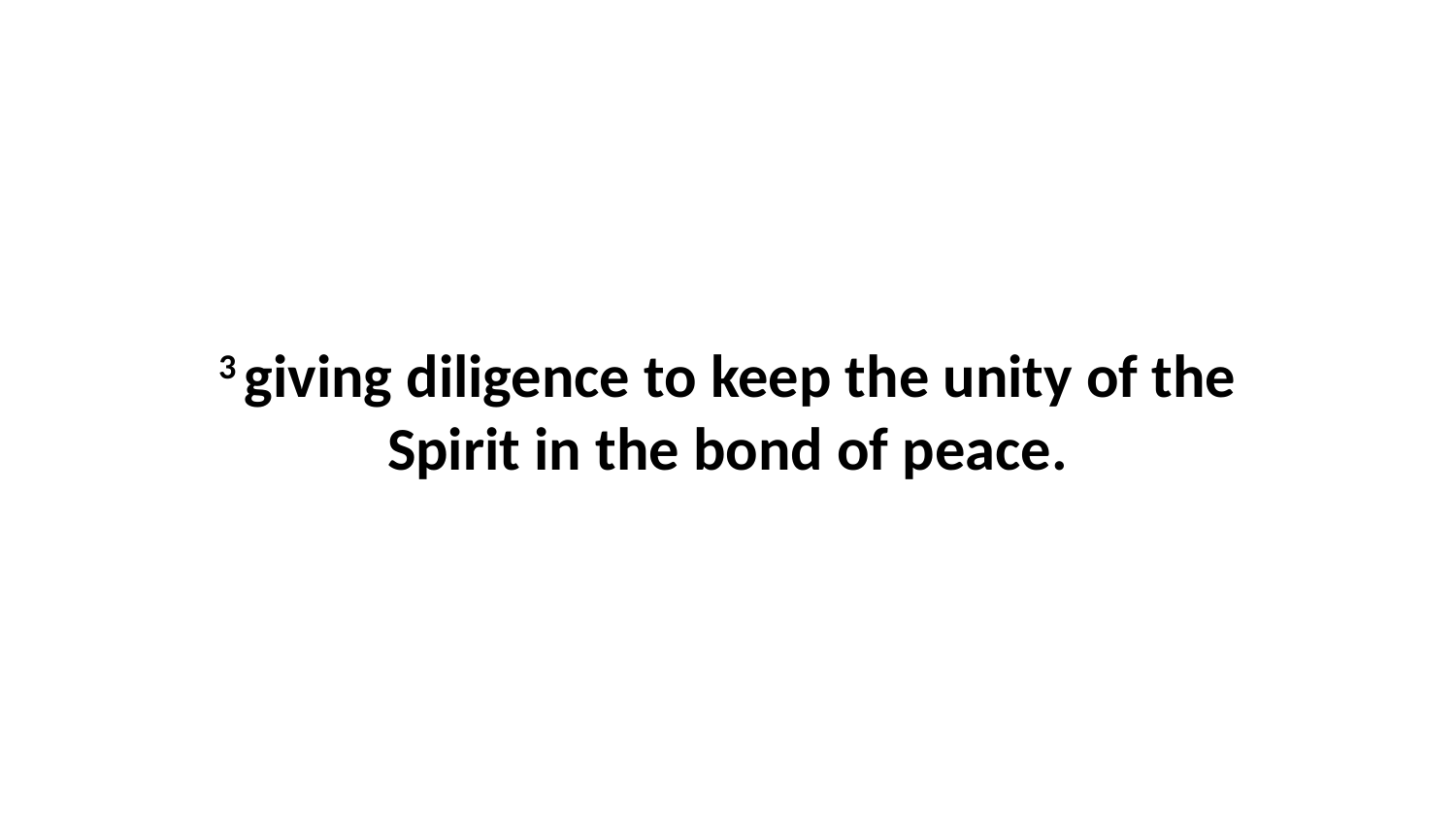

3 giving diligence to keep the unity of the Spirit in the bond of peace.